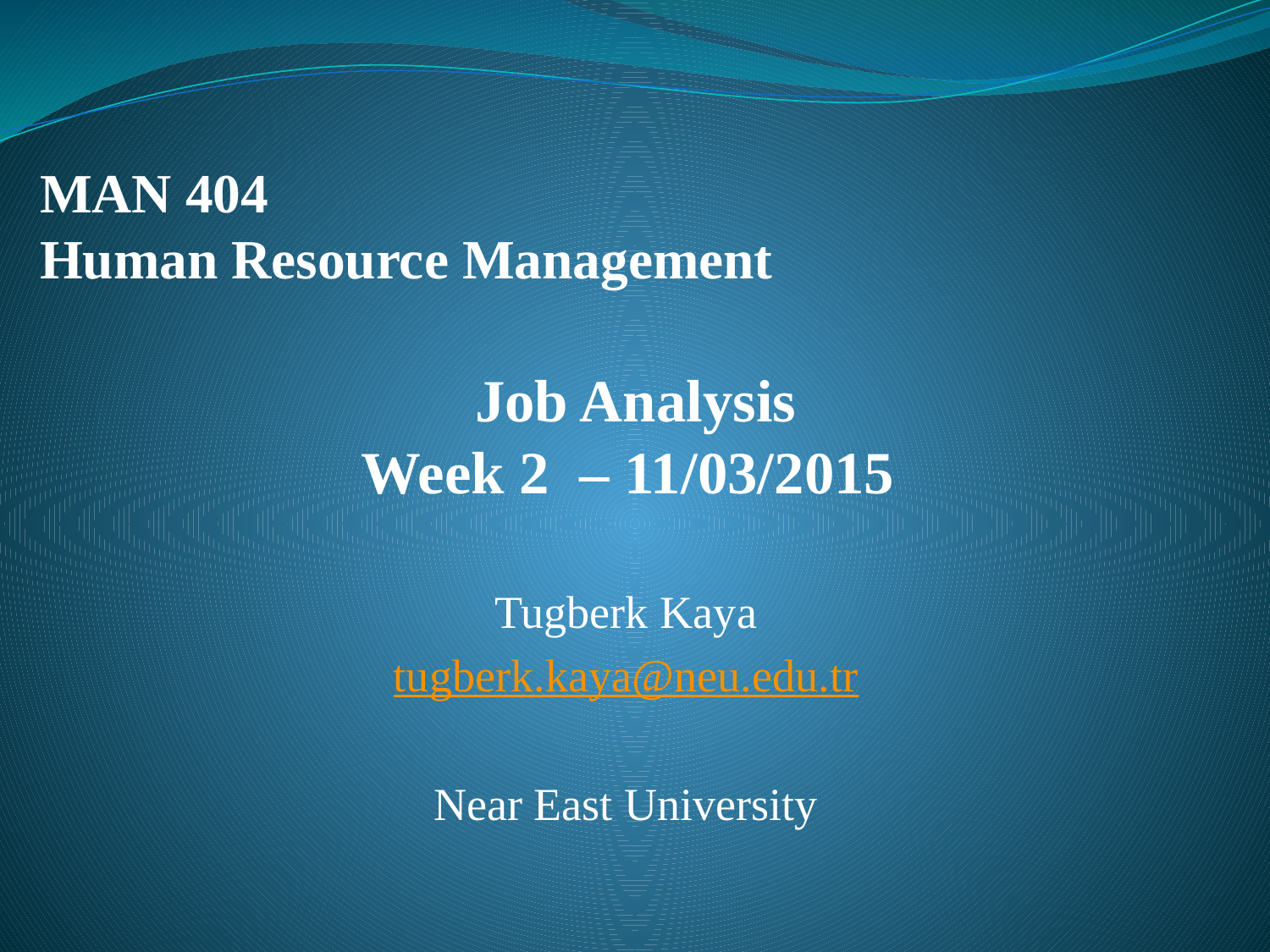

# MAN 404 Human Resource Management
	Job Analysis
	Week 2  – 11/03/2015
Tugberk Kaya
tugberk.kaya@neu.edu.tr

Near East University